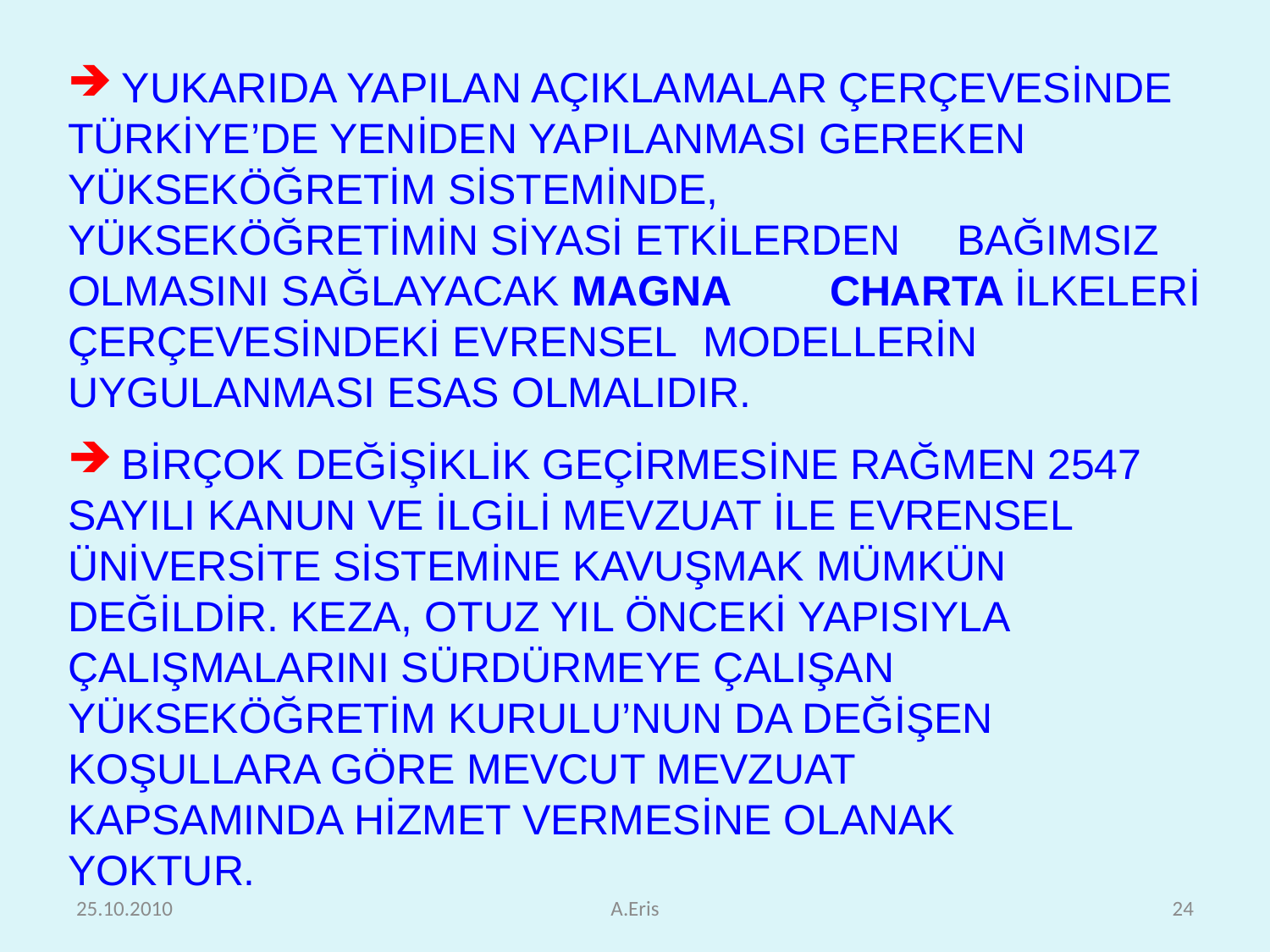

YUKARIDA YAPILAN AÇIKLAMALAR ÇERÇEVESİNDE 	TÜRKİYE’DE YENİDEN YAPILANMASI GEREKEN 	YÜKSEKÖĞRETİM SİSTEMİNDE, 	YÜKSEKÖĞRETİMİN SİYASİ ETKİLERDEN 	BAĞIMSIZ OLMASINI SAĞLAYACAK MAGNA 	CHARTA İLKELERİ ÇERÇEVESİNDEKİ EVRENSEL 	MODELLERİN UYGULANMASI ESAS OLMALIDIR.
 BİRÇOK DEĞİŞİKLİK GEÇİRMESİNE RAĞMEN 2547 	SAYILI KANUN VE İLGİLİ MEVZUAT İLE EVRENSEL 	ÜNİVERSİTE SİSTEMİNE KAVUŞMAK MÜMKÜN 	DEĞİLDİR. KEZA, OTUZ YIL ÖNCEKİ YAPISIYLA 	ÇALIŞMALARINI SÜRDÜRMEYE ÇALIŞAN 	YÜKSEKÖĞRETİM KURULU’NUN DA DEĞİŞEN 	KOŞULLARA GÖRE MEVCUT MEVZUAT 	KAPSAMINDA HİZMET VERMESİNE OLANAK 	YOKTUR.
25.10.2010
A.Eris
24